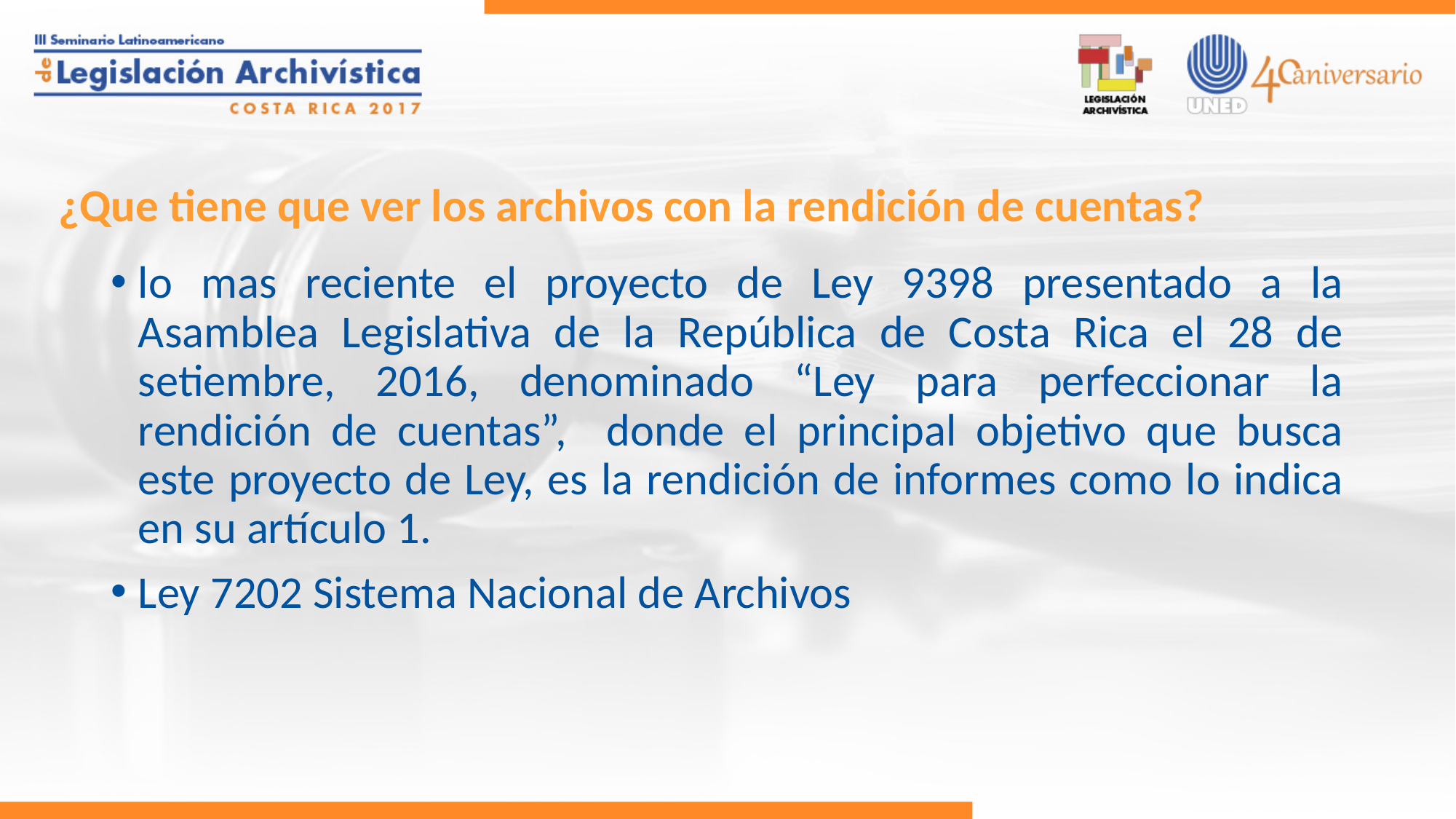

# ¿Que tiene que ver los archivos con la rendición de cuentas?
lo mas reciente el proyecto de Ley 9398 presentado a la Asamblea Legislativa de la República de Costa Rica el 28 de setiembre, 2016, denominado “Ley para perfeccionar la rendición de cuentas”,  donde el principal objetivo que busca este proyecto de Ley, es la rendición de informes como lo indica en su artículo 1.
Ley 7202 Sistema Nacional de Archivos